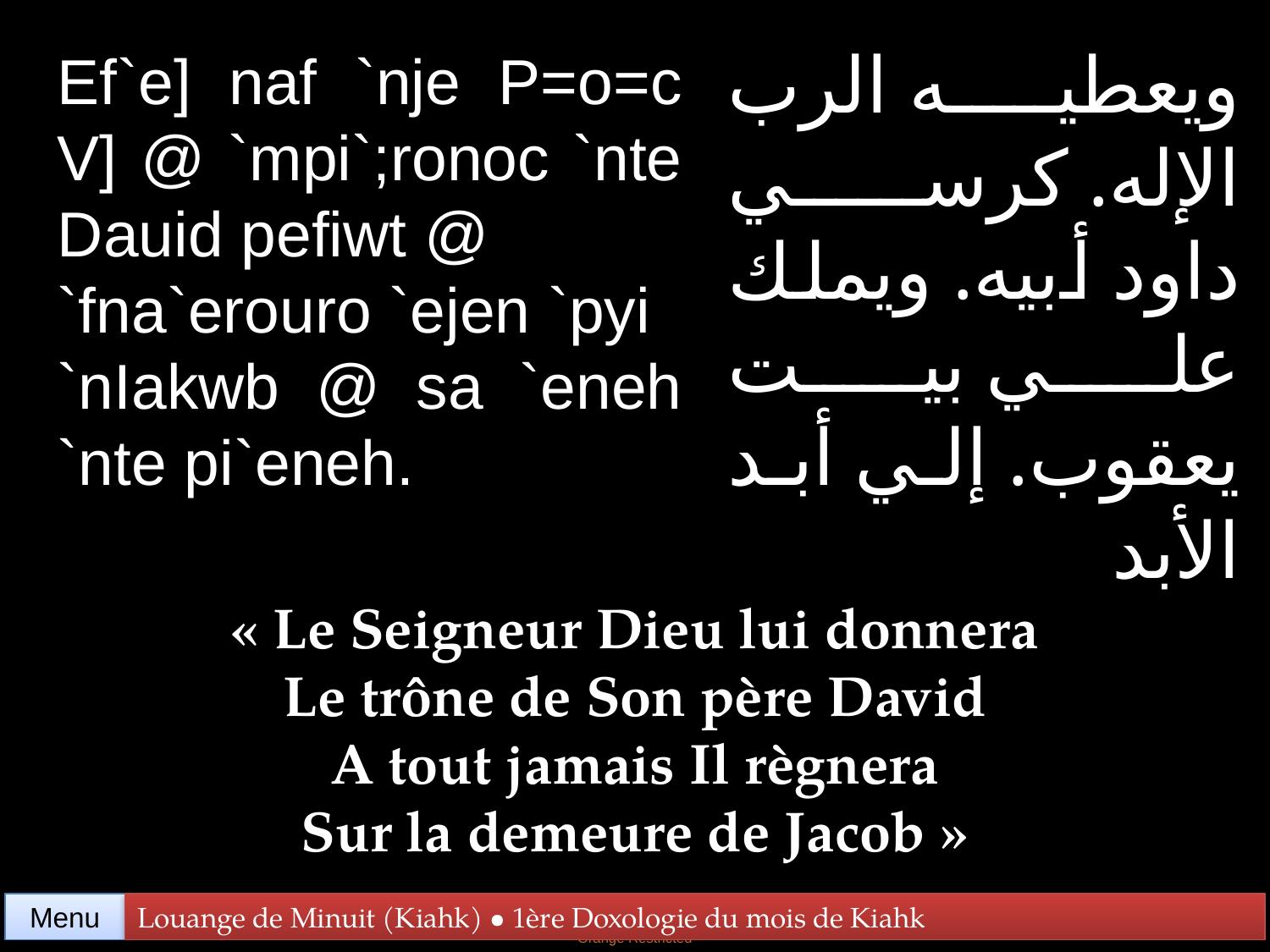

ويعطيه الرب الإله. كرسي داود أبيه. ويملك علي بيت يعقوب. إلي أبد الأبد
Ef`e] naf `nje P=o=c V] @ `mpi`;ronoc `nte Dauid pefiwt @
`fna`erouro `ejen `pyi
`nIakwb @ sa `eneh `nte pi`eneh.
« Le Seigneur Dieu lui donnera
Le trône de Son père David
A tout jamais Il règnera
Sur la demeure de Jacob »
Menu
Louange de Minuit (Kiahk) • 1ère Doxologie du mois de Kiahk